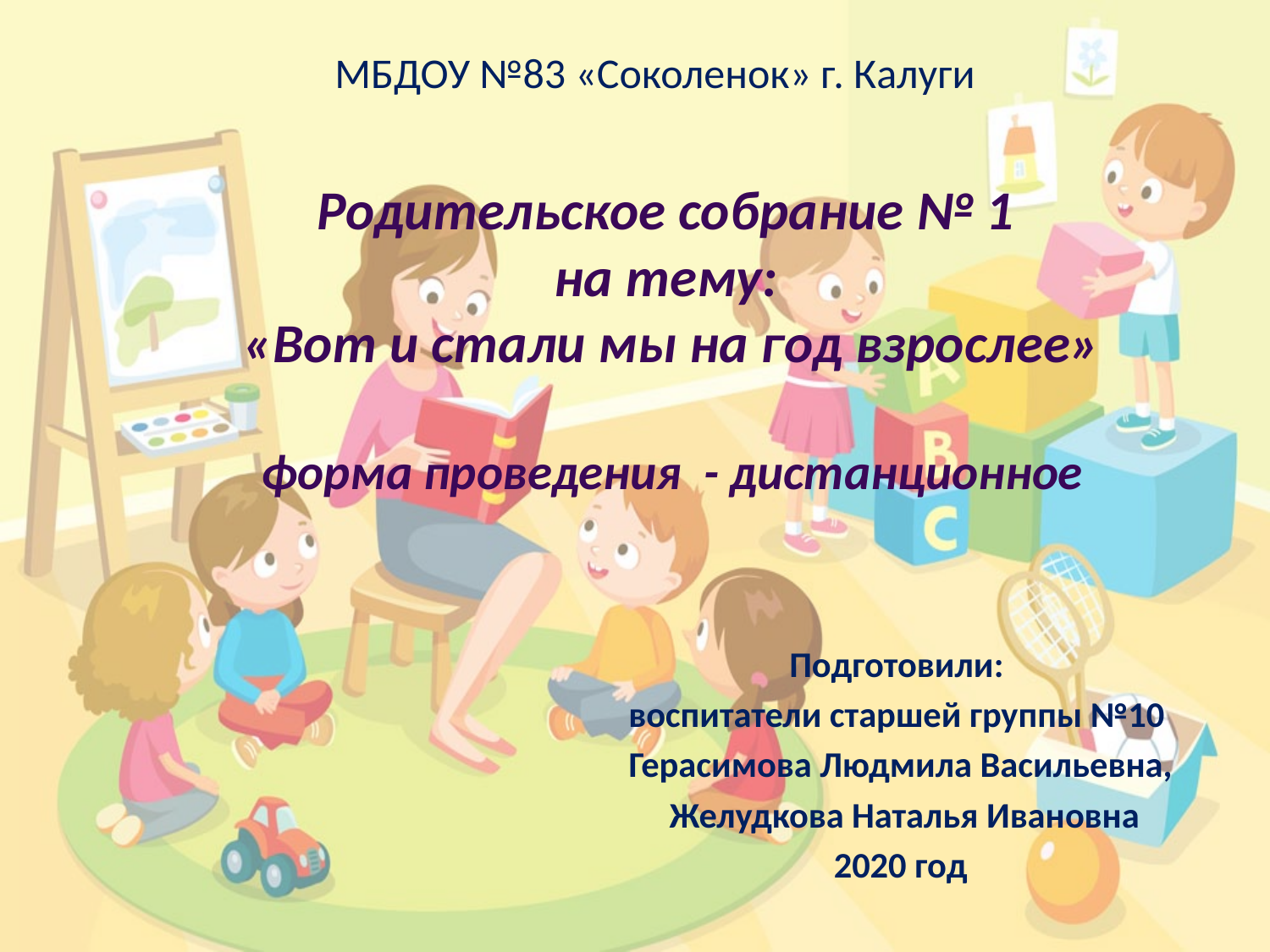

МБДОУ №83 «Соколенок» г. Калуги
# Родительское собрание № 1 на тему: «Вот и стали мы на год взрослее» форма проведения  - дистанционное
Подготовили:
воспитатели старшей группы №10
Герасимова Людмила Васильевна,
 Желудкова Наталья Ивановна
2020 год